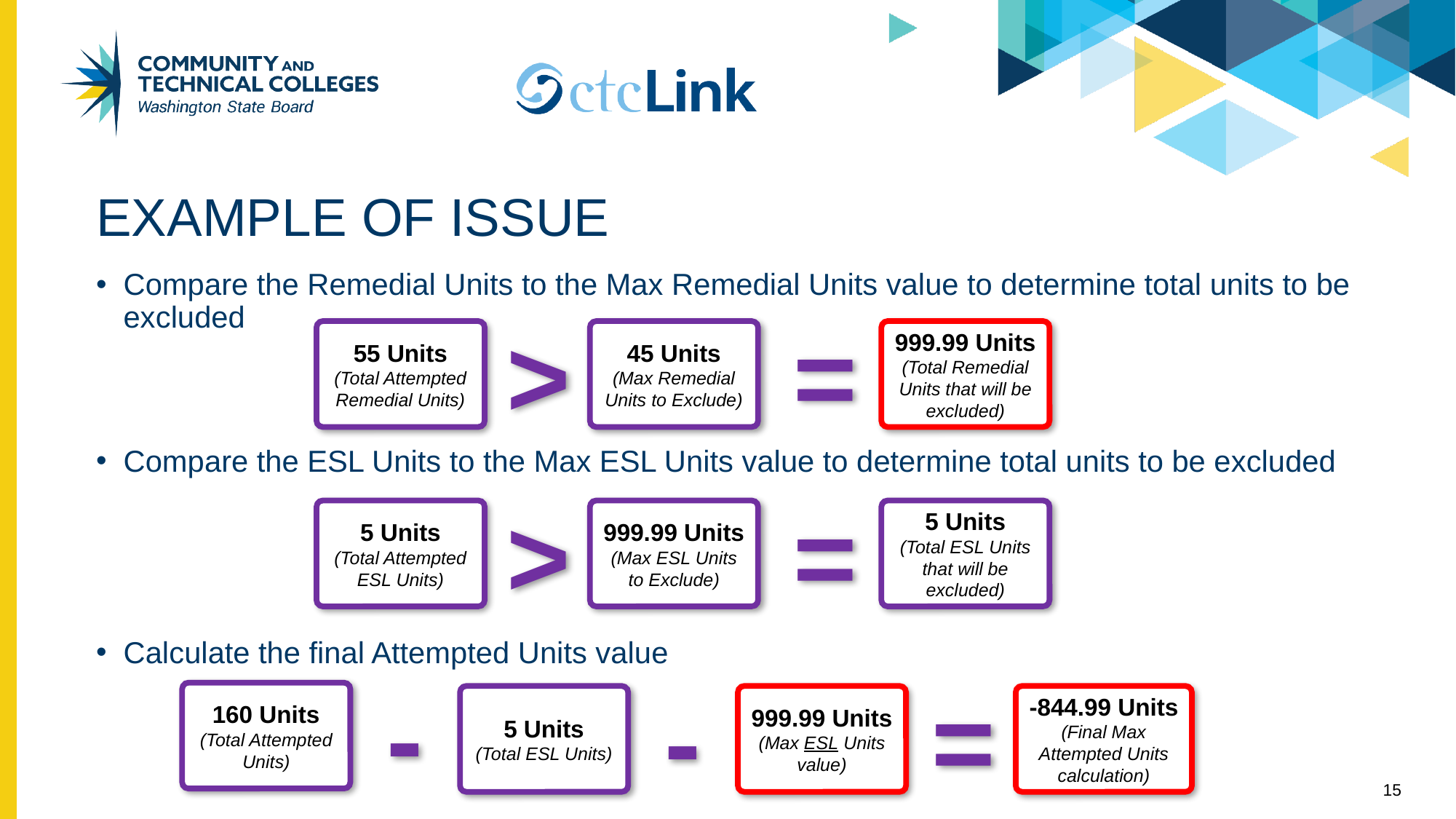

# Example of Issue
Compare the Remedial Units to the Max Remedial Units value to determine total units to be excluded

Compare the ESL Units to the Max ESL Units value to determine total units to be excluded

Calculate the final Attempted Units value
>
=
55 Units
(Total Attempted Remedial Units)
45 Units
(Max Remedial Units to Exclude)
999.99 Units
(Total Remedial Units that will be excluded)
>
=
5 Units
(Total Attempted ESL Units)
999.99 Units
(Max ESL Units to Exclude)
5 Units
(Total ESL Units that will be excluded)
-
-
=
160 Units
(Total Attempted Units)
5 Units
(Total ESL Units)
999.99 Units
(Max ESL Units value)
-844.99 Units
(Final Max Attempted Units calculation)
15